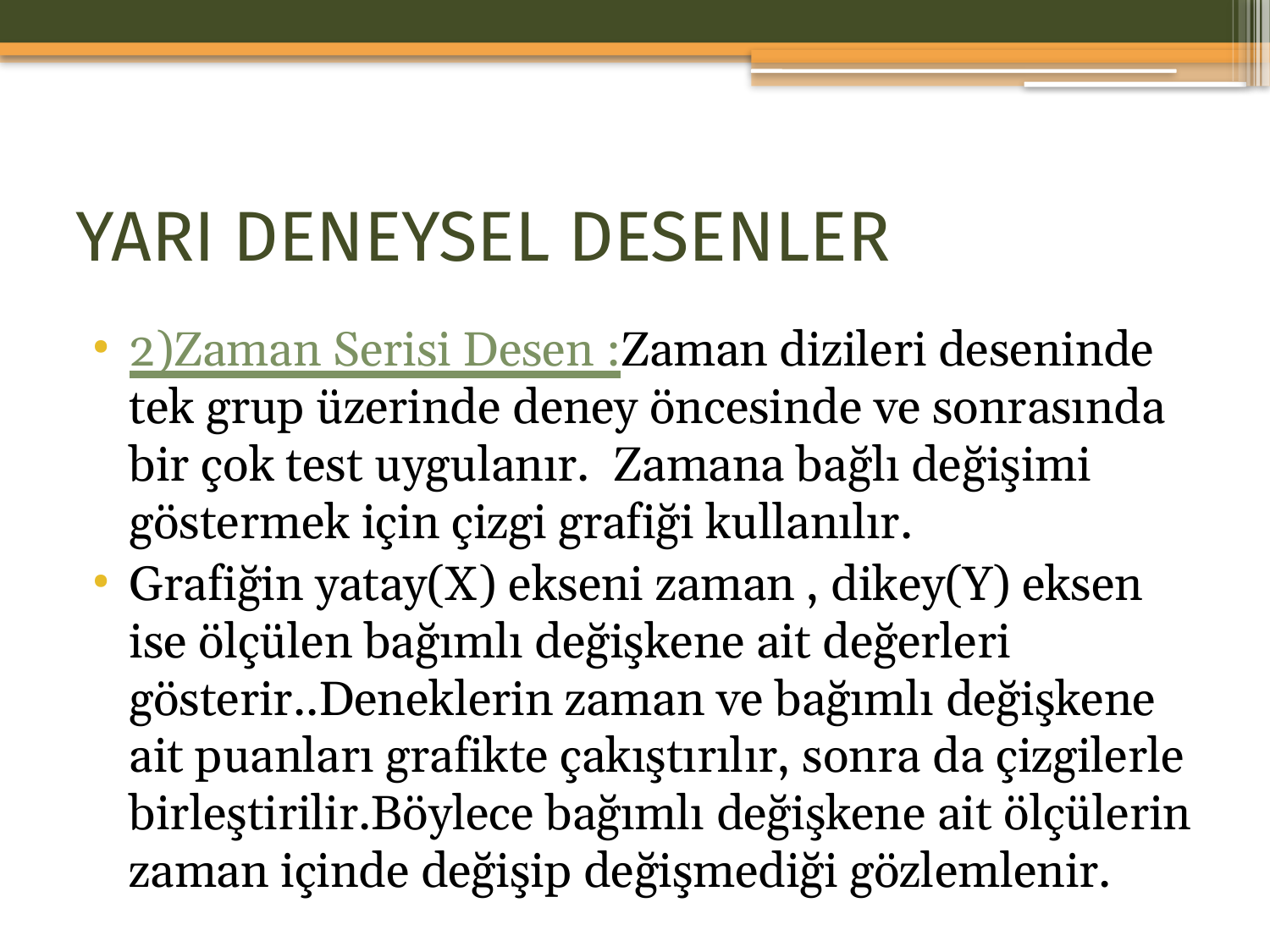

# YARI DENEYSEL DESENLER
2)Zaman Serisi Desen :Zaman dizileri deseninde tek grup üzerinde deney öncesinde ve sonrasında bir çok test uygulanır.  Zamana bağlı değişimi göstermek için çizgi grafiği kullanılır.
Grafiğin yatay(X) ekseni zaman , dikey(Y) eksen ise ölçülen bağımlı değişkene ait değerleri gösterir..Deneklerin zaman ve bağımlı değişkene ait puanları grafikte çakıştırılır, sonra da çizgilerle birleştirilir.Böylece bağımlı değişkene ait ölçülerin zaman içinde değişip değişmediği gözlemlenir.